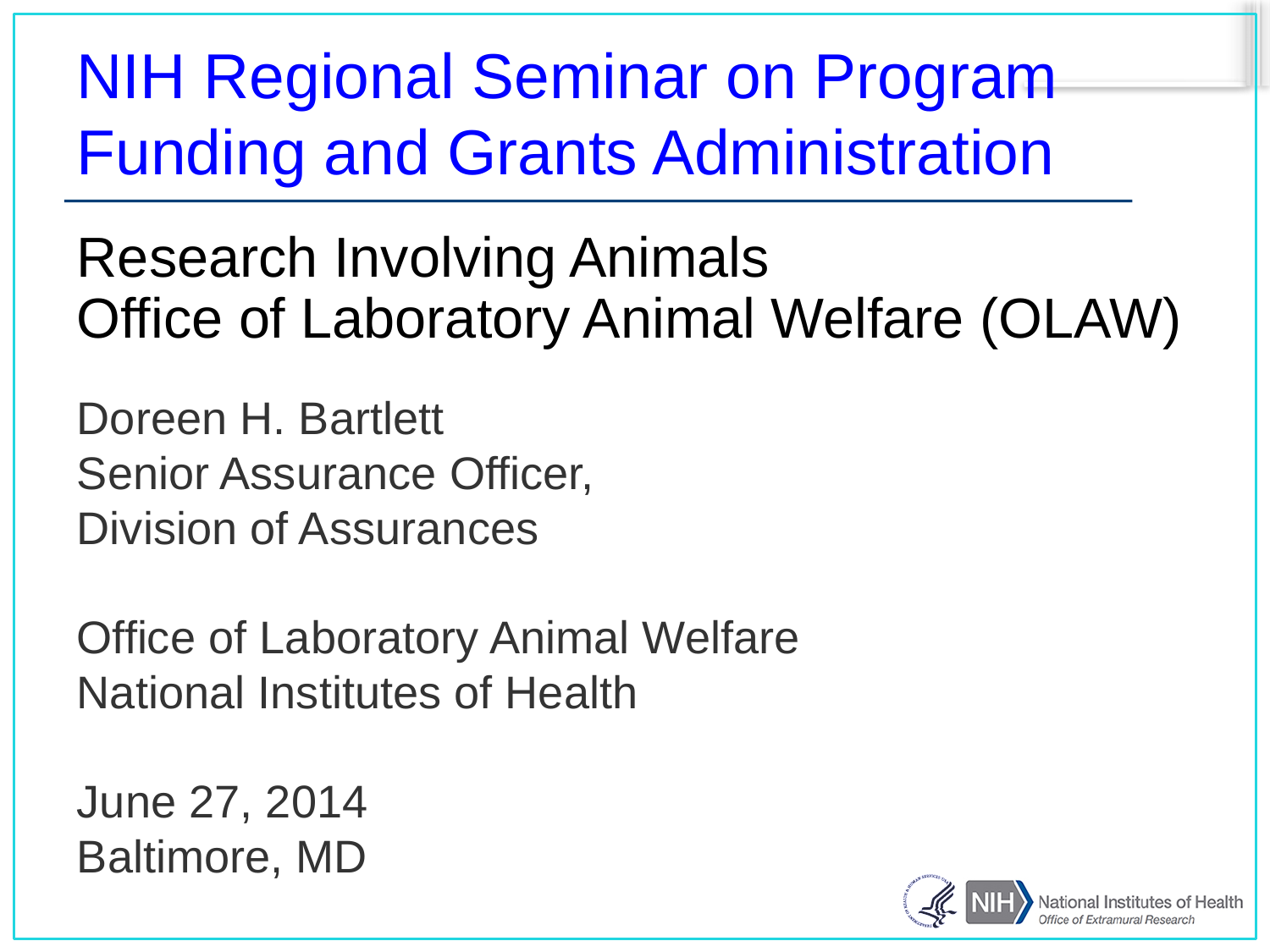

NIH Regional Seminar on Program Funding and Grants Administration

Research Involving Animals
Office of Laboratory Animal Welfare (OLAW)

Doreen H. Bartlett
Senior Assurance Officer,
Division of Assurances

Office of Laboratory Animal Welfare
National Institutes of Health

June 27, 2014
Baltimore, MD